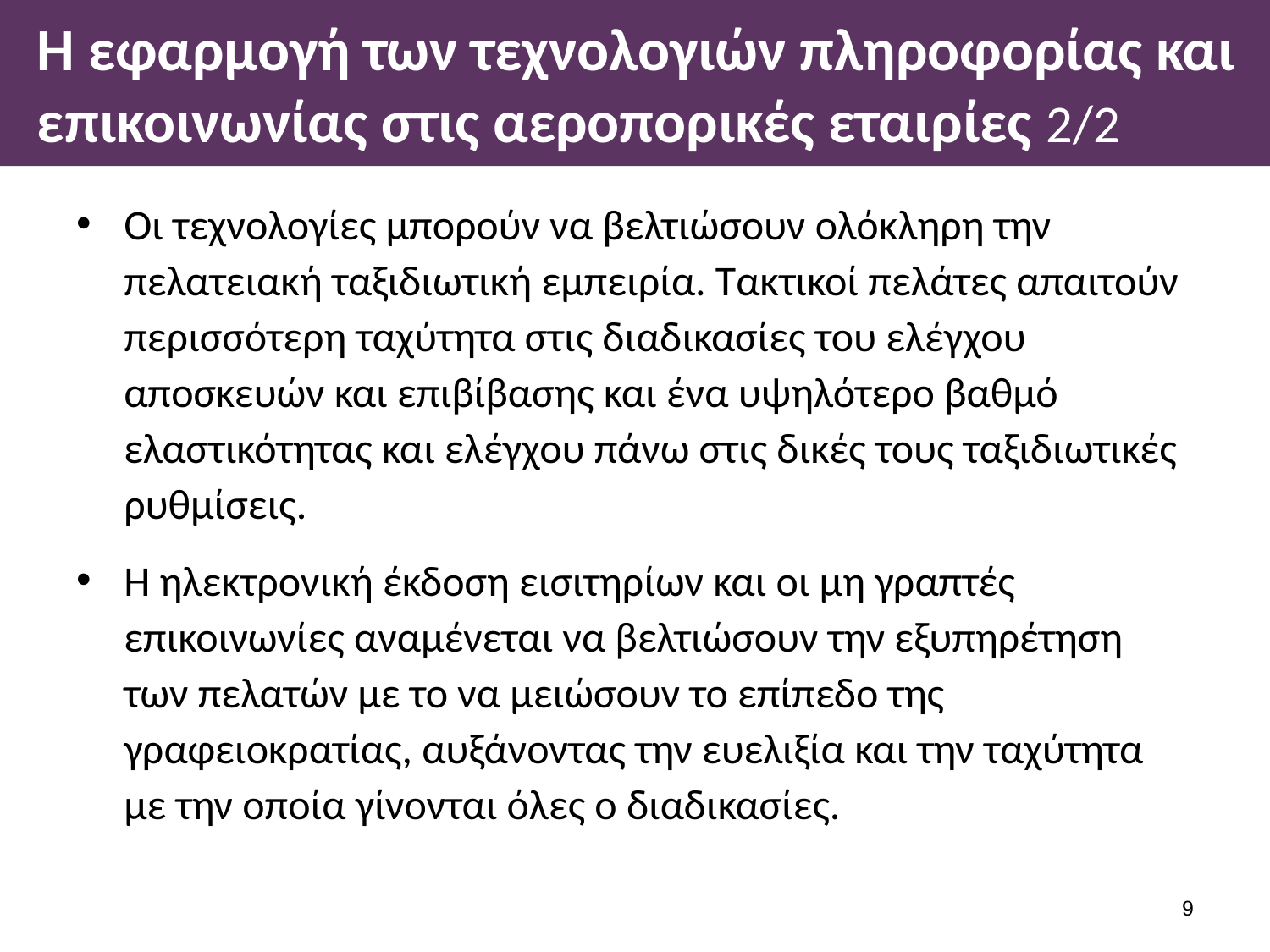

# Η εφαρμογή των τεχνολογιών πληροφορίας και επικοινωνίας στις αεροπορικές εταιρίες 2/2
Οι τεχνολογίες μπορούν να βελτιώσουν ολόκληρη την πελατειακή ταξιδιωτική εμπειρία. Τακτικοί πελάτες απαιτούν περισσότερη ταχύτητα στις διαδικασίες του ελέγχου αποσκευών και επιβίβασης και ένα υψηλότερο βαθμό ελαστικότητας και ελέγχου πάνω στις δικές τους ταξιδιωτικές ρυθμίσεις.
Η ηλεκτρονική έκδοση εισιτηρίων και οι μη γραπτές επικοινωνίες αναμένεται να βελτιώσουν την εξυπηρέτηση των πελατών με το να μειώσουν το επίπεδο της γραφειοκρατίας, αυξάνοντας την ευελιξία και την ταχύτητα με την οποία γίνονται όλες ο διαδικασίες.
9